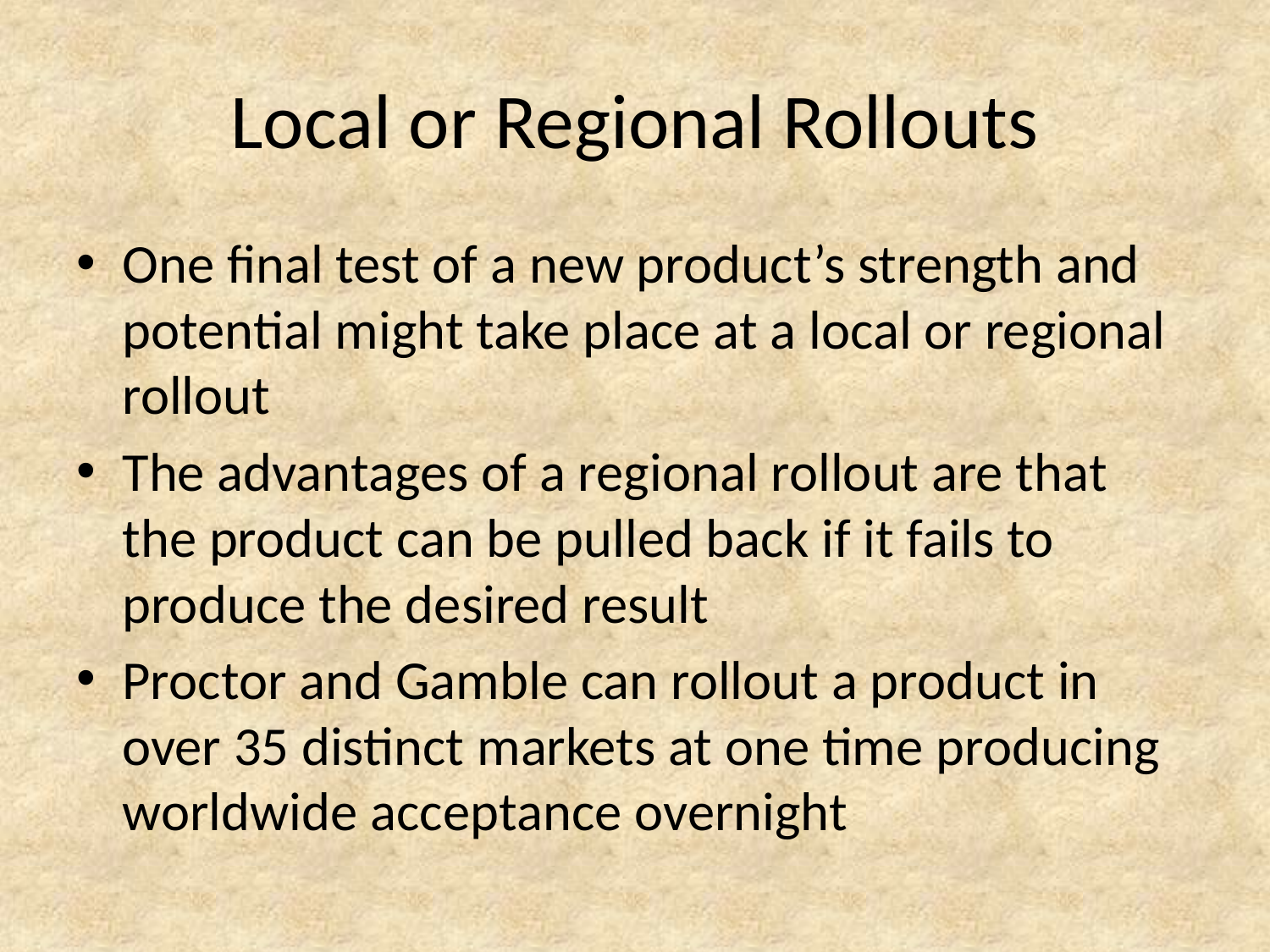

# Local or Regional Rollouts
One final test of a new product’s strength and potential might take place at a local or regional rollout
The advantages of a regional rollout are that the product can be pulled back if it fails to produce the desired result
Proctor and Gamble can rollout a product in over 35 distinct markets at one time producing worldwide acceptance overnight